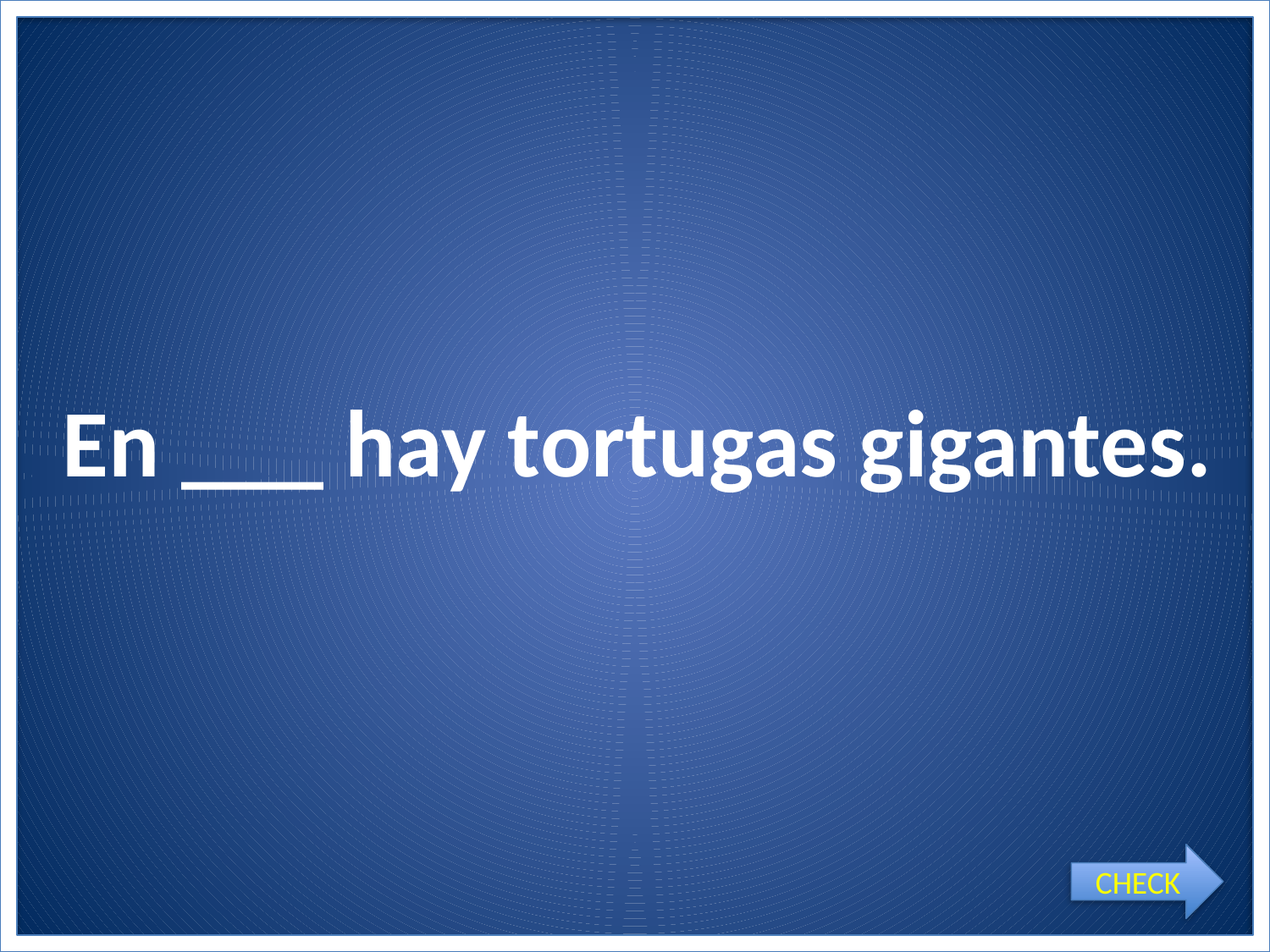

# En ___ hay tortugas gigantes.
CHECK